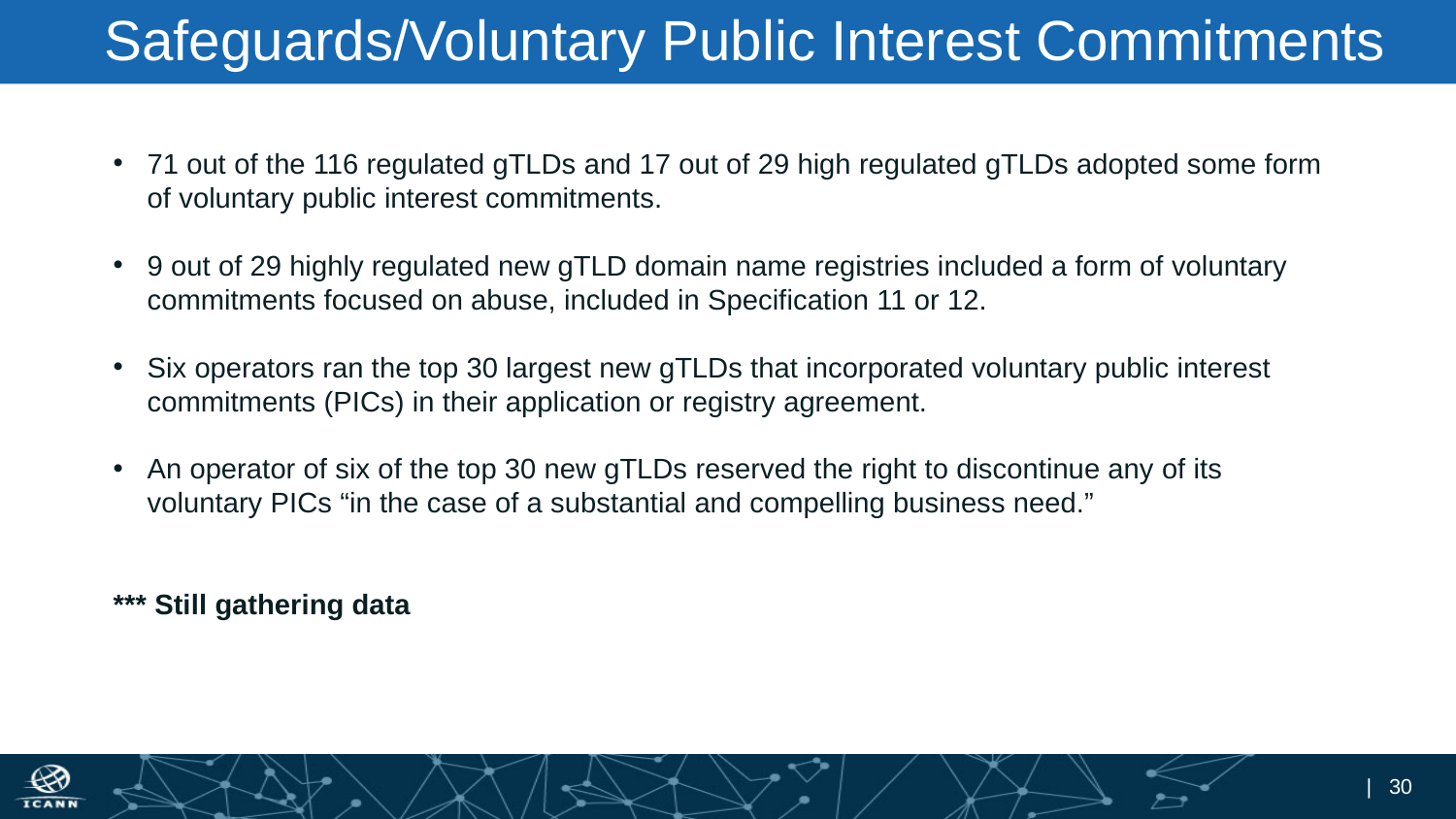

# Safeguards/Voluntary Public Interest Commitments
71 out of the 116 regulated gTLDs and 17 out of 29 high regulated gTLDs adopted some form of voluntary public interest commitments.

9 out of 29 highly regulated new gTLD domain name registries included a form of voluntary commitments focused on abuse, included in Specification 11 or 12.

Six operators ran the top 30 largest new gTLDs that incorporated voluntary public interest commitments (PICs) in their application or registry agreement.

An operator of six of the top 30 new gTLDs reserved the right to discontinue any of its voluntary PICs “in the case of a substantial and compelling business need.”

*** Still gathering data